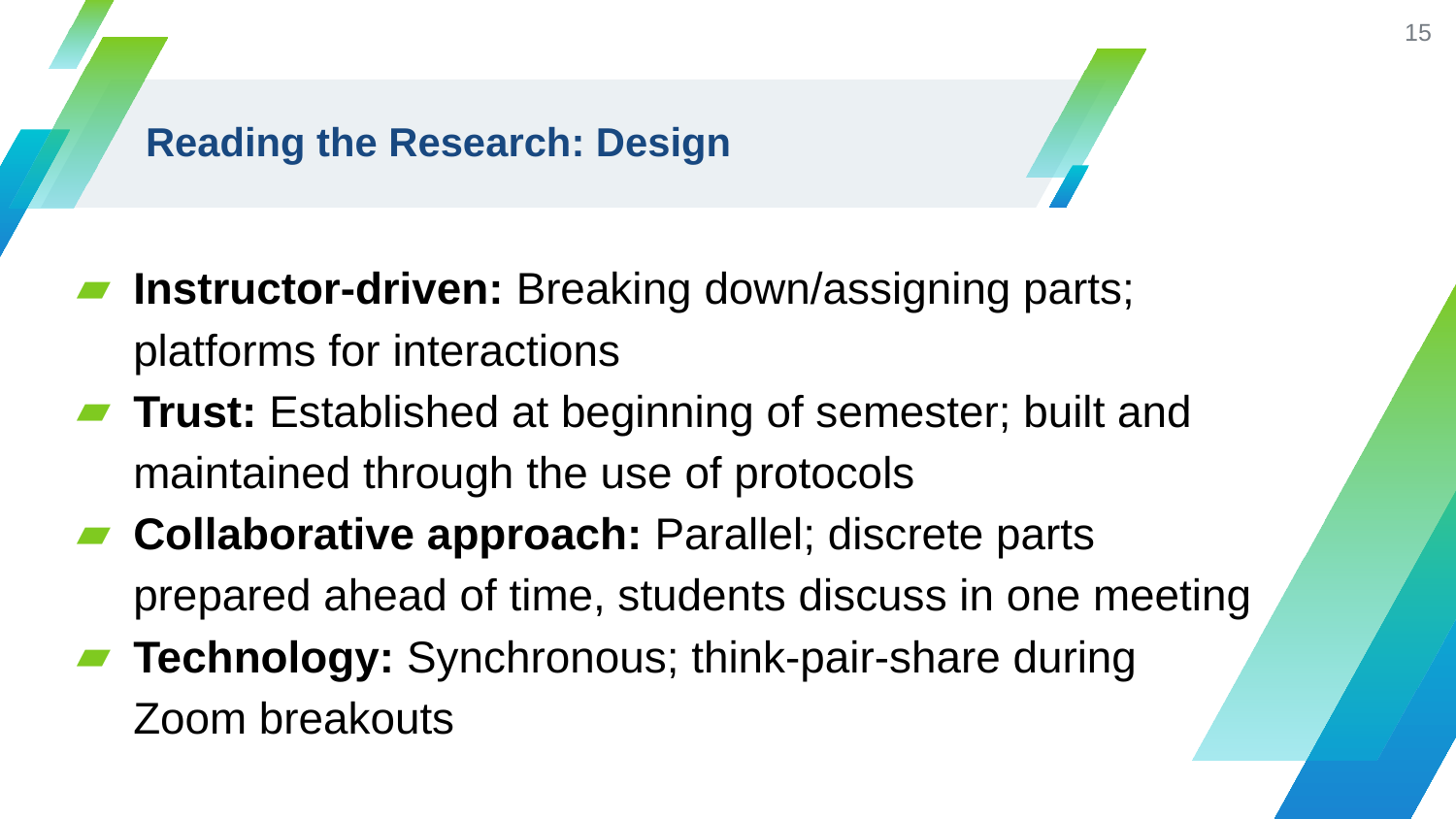

15
# Reading the Research: Design
Instructor-driven: Breaking down/assigning parts; platforms for interactions
Trust: Established at beginning of semester; built and maintained through the use of protocols
Collaborative approach: Parallel; discrete parts prepared ahead of time, students discuss in one meeting
Technology: Synchronous; think-pair-share during Zoom breakouts